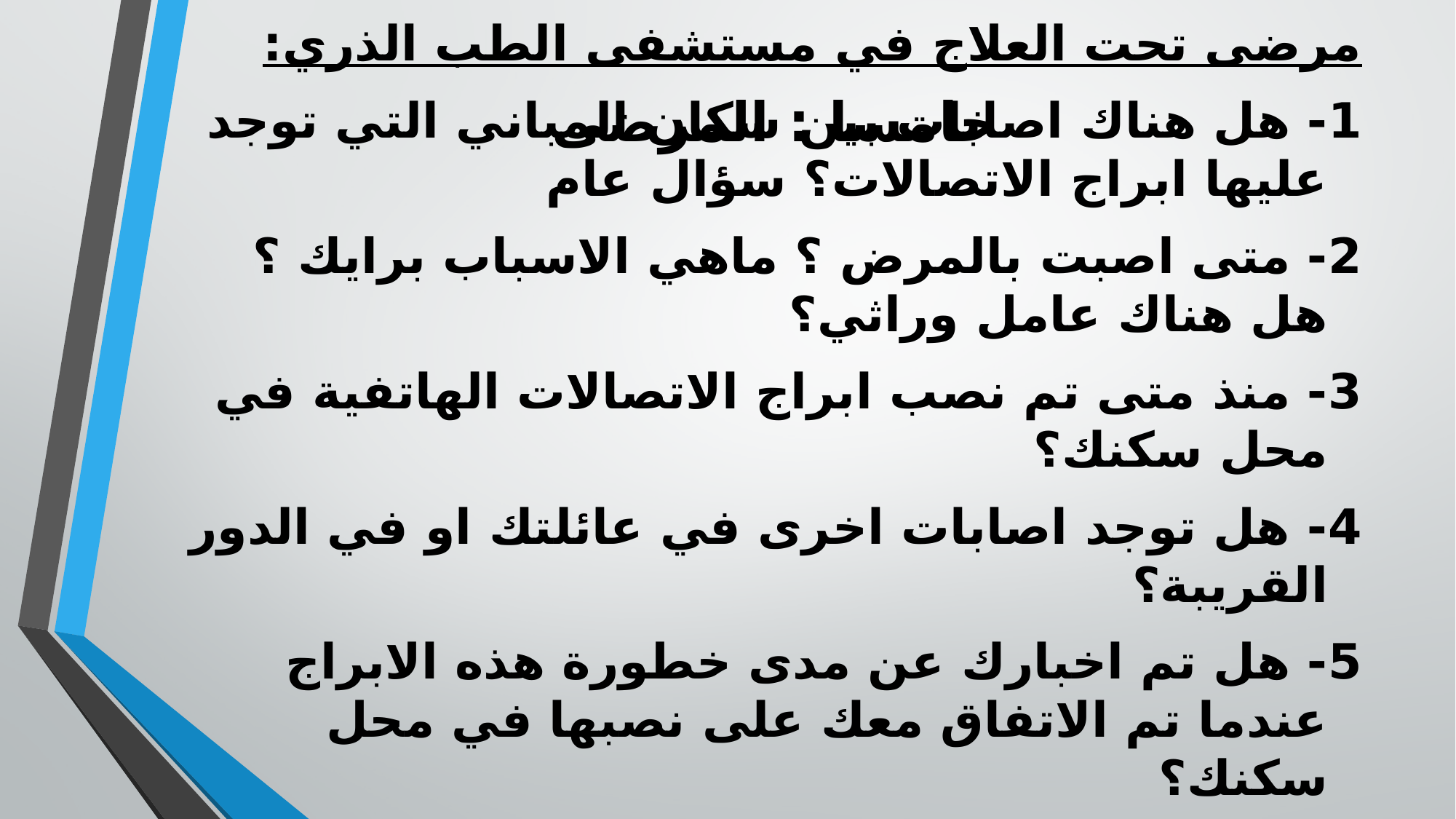

# خامسا : المرضى
مرضى تحت العلاج في مستشفى الطب الذري:
1- هل هناك اصابات بين سكان المباني التي توجد عليها ابراج الاتصالات؟ سؤال عام
2- متى اصبت بالمرض ؟ ماهي الاسباب برايك ؟ هل هناك عامل وراثي؟
3- منذ متى تم نصب ابراج الاتصالات الهاتفية في محل سكنك؟
4- هل توجد اصابات اخرى في عائلتك او في الدور القريبة؟
5- هل تم اخبارك عن مدى خطورة هذه الابراج عندما تم الاتفاق معك على نصبها في محل سكنك؟
6- هل سترفع عن هذا البرج بعد اصابتك في المرض خشية على افراد اسرتك؟